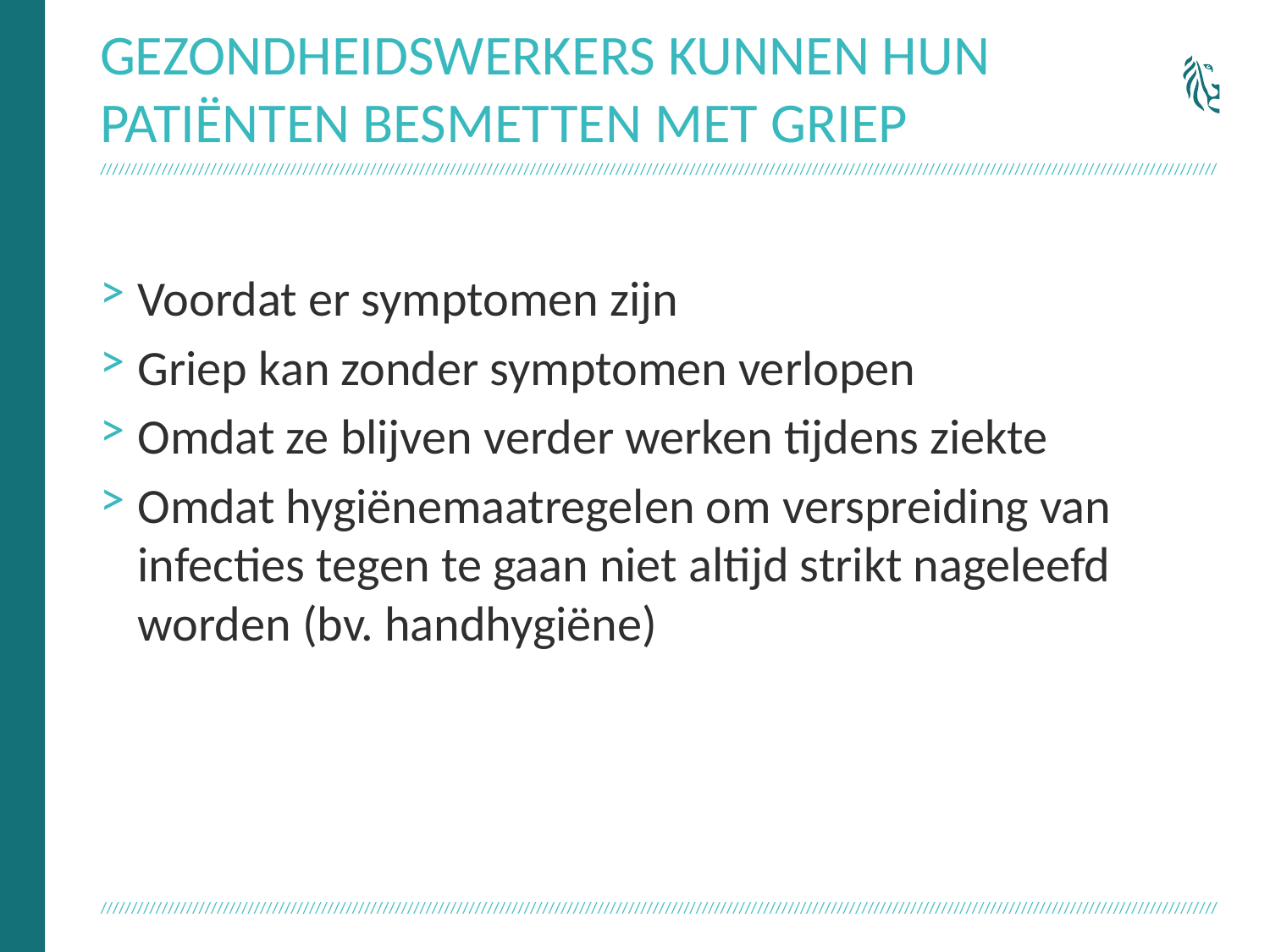

# Gezondheidswerkers kunnen hun patiënten besmetten met griep

Voordat er symptomen zijn
Griep kan zonder symptomen verlopen
Omdat ze blijven verder werken tijdens ziekte
Omdat hygiënemaatregelen om verspreiding van infecties tegen te gaan niet altijd strikt nageleefd worden (bv. handhygiëne)